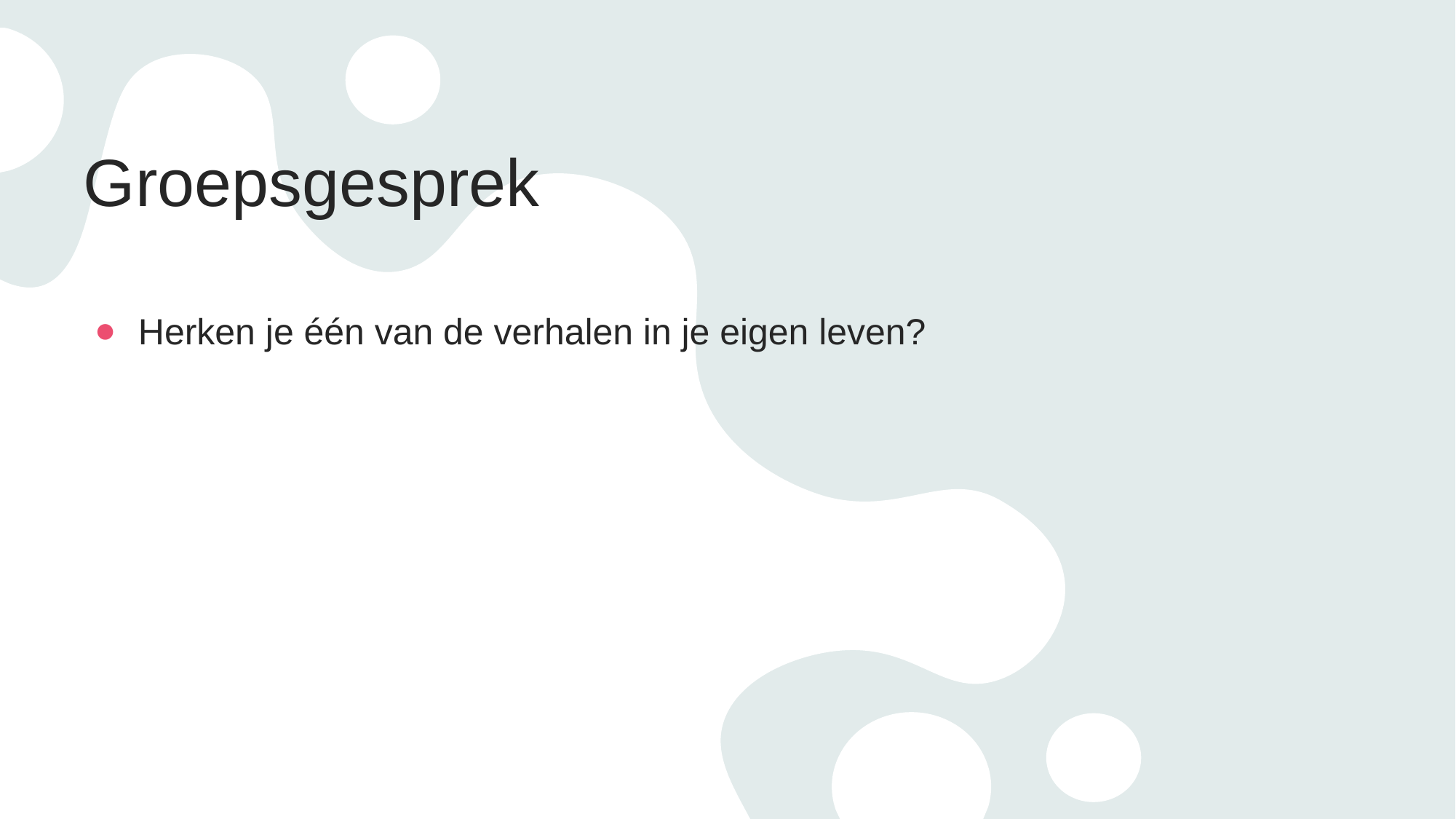

# Groepsgesprek
Herken je één van de verhalen in je eigen leven?